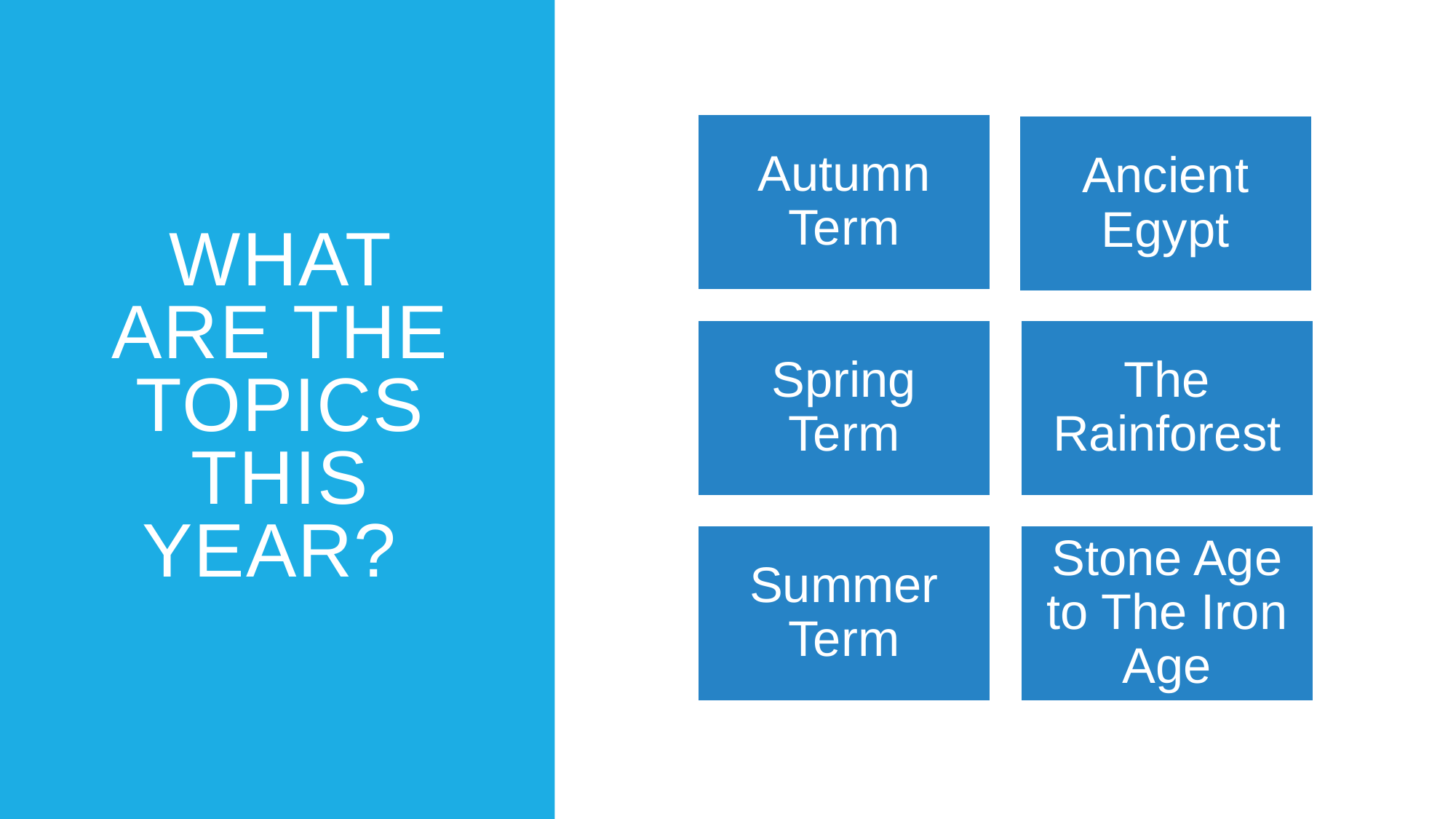

# What are the topics this year?
Autumn Term
Ancient Egypt
Spring Term
The Rainforest
Summer Term
Stone Age to The Iron Age